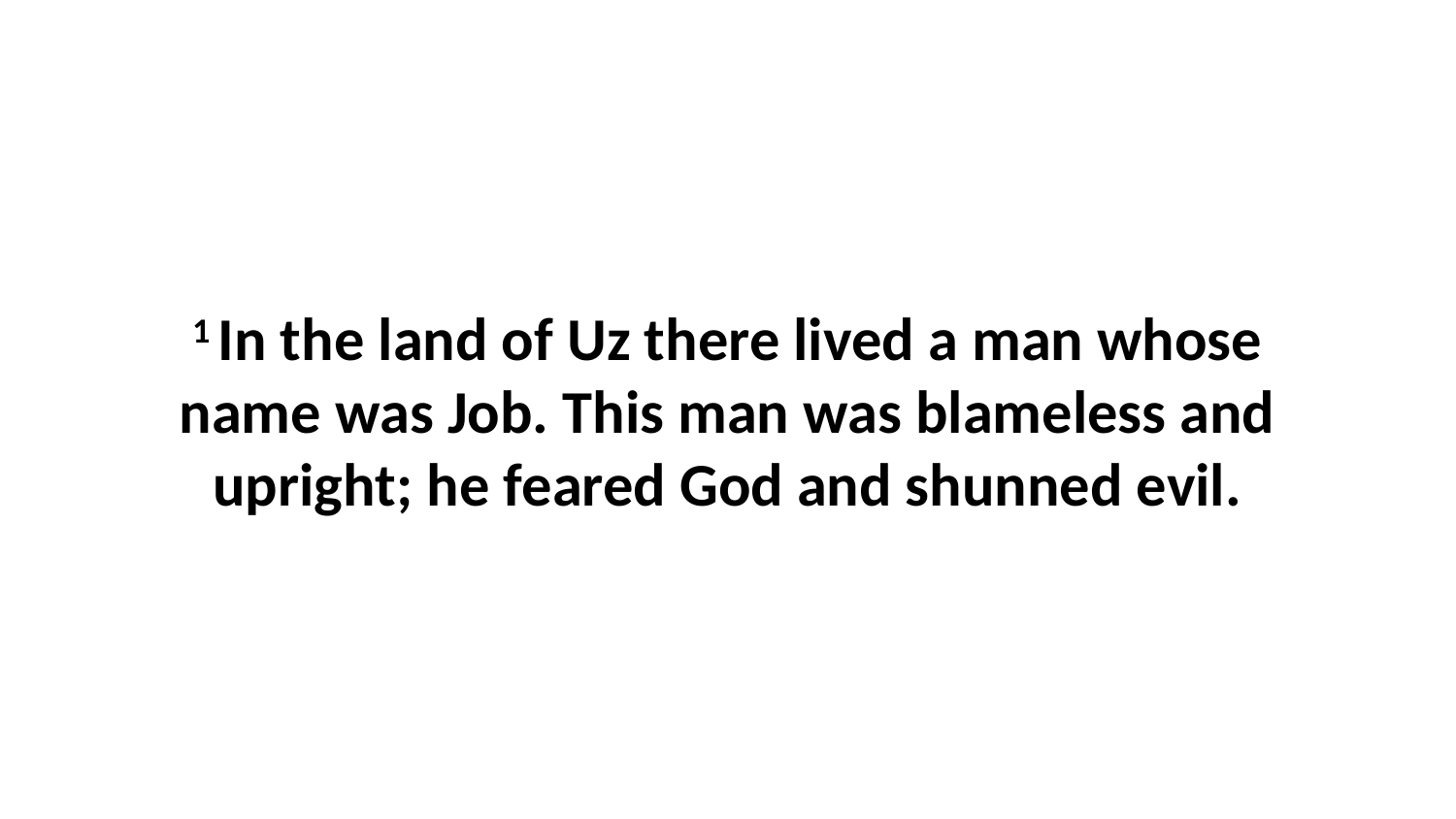

1 In the land of Uz there lived a man whose name was Job. This man was blameless and upright; he feared God and shunned evil.